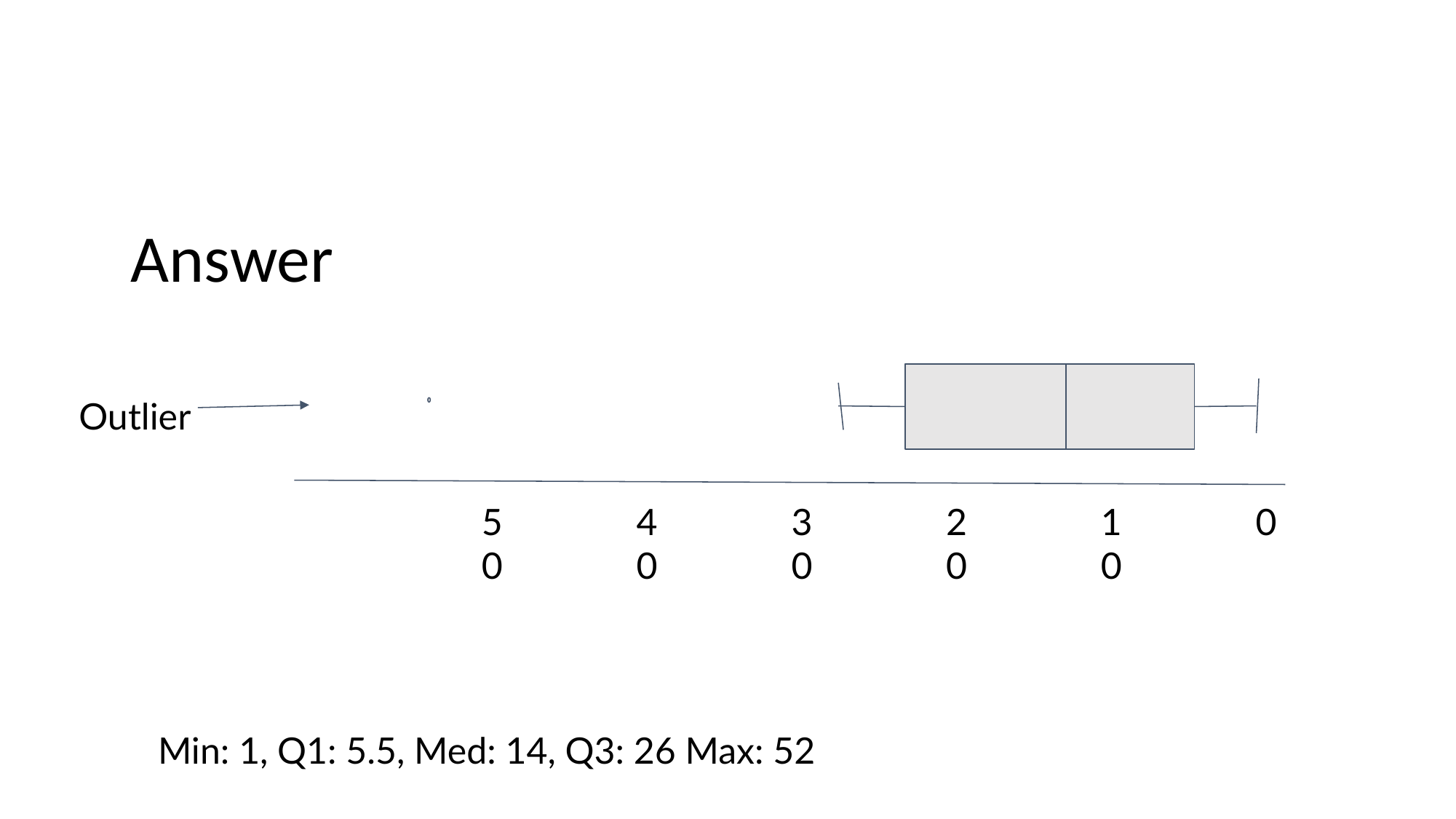

# Answer

Outlier

50
40
30
20
10
0
Min: 1, Q1: 5.5, Med: 14, Q3: 26 Max: 52